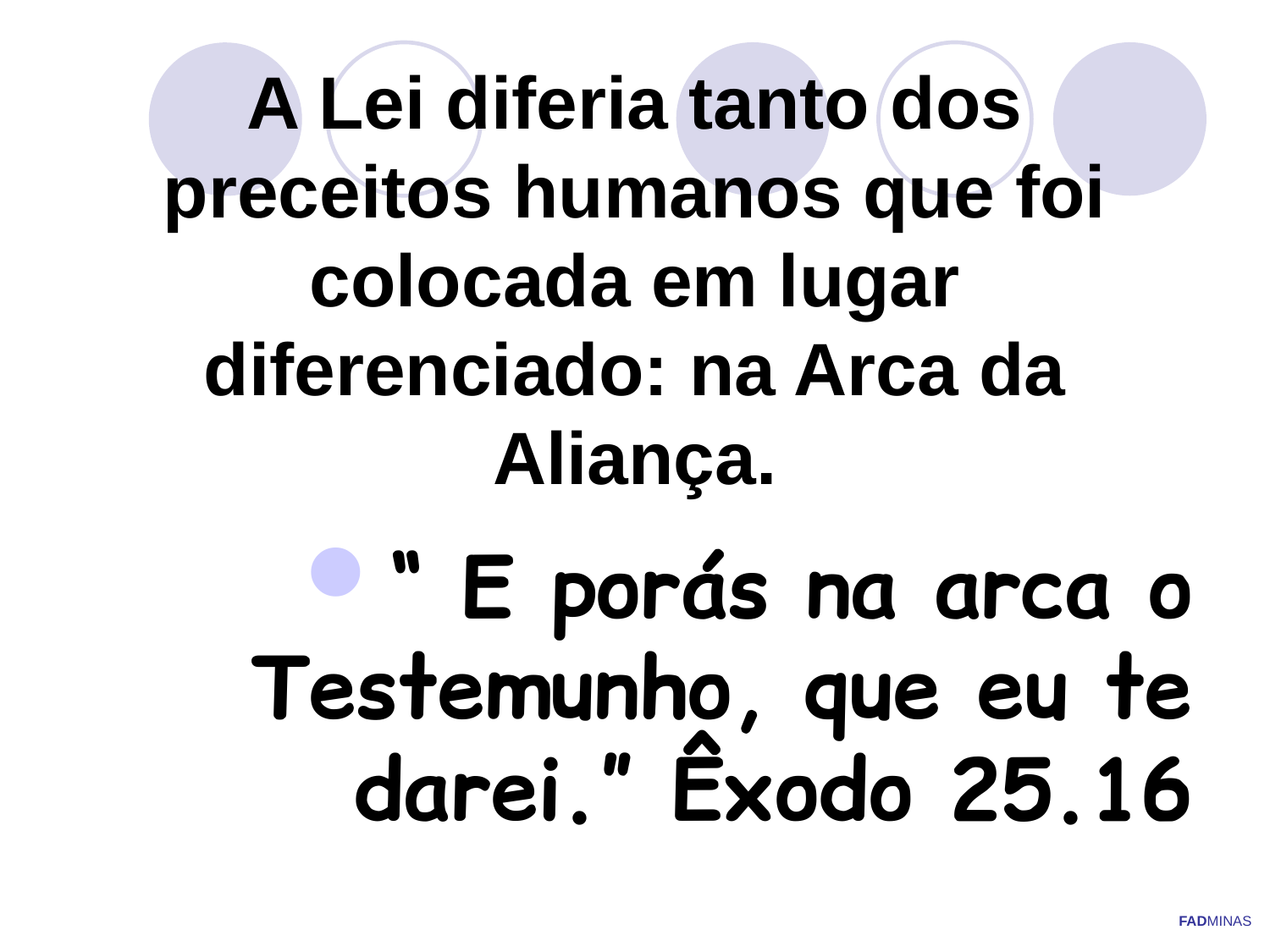

# A Lei diferia tanto dos preceitos humanos que foi colocada em lugar diferenciado: na Arca da Aliança.
“ E porás na arca o Testemunho, que eu te darei.” Êxodo 25.16
FADMINAS